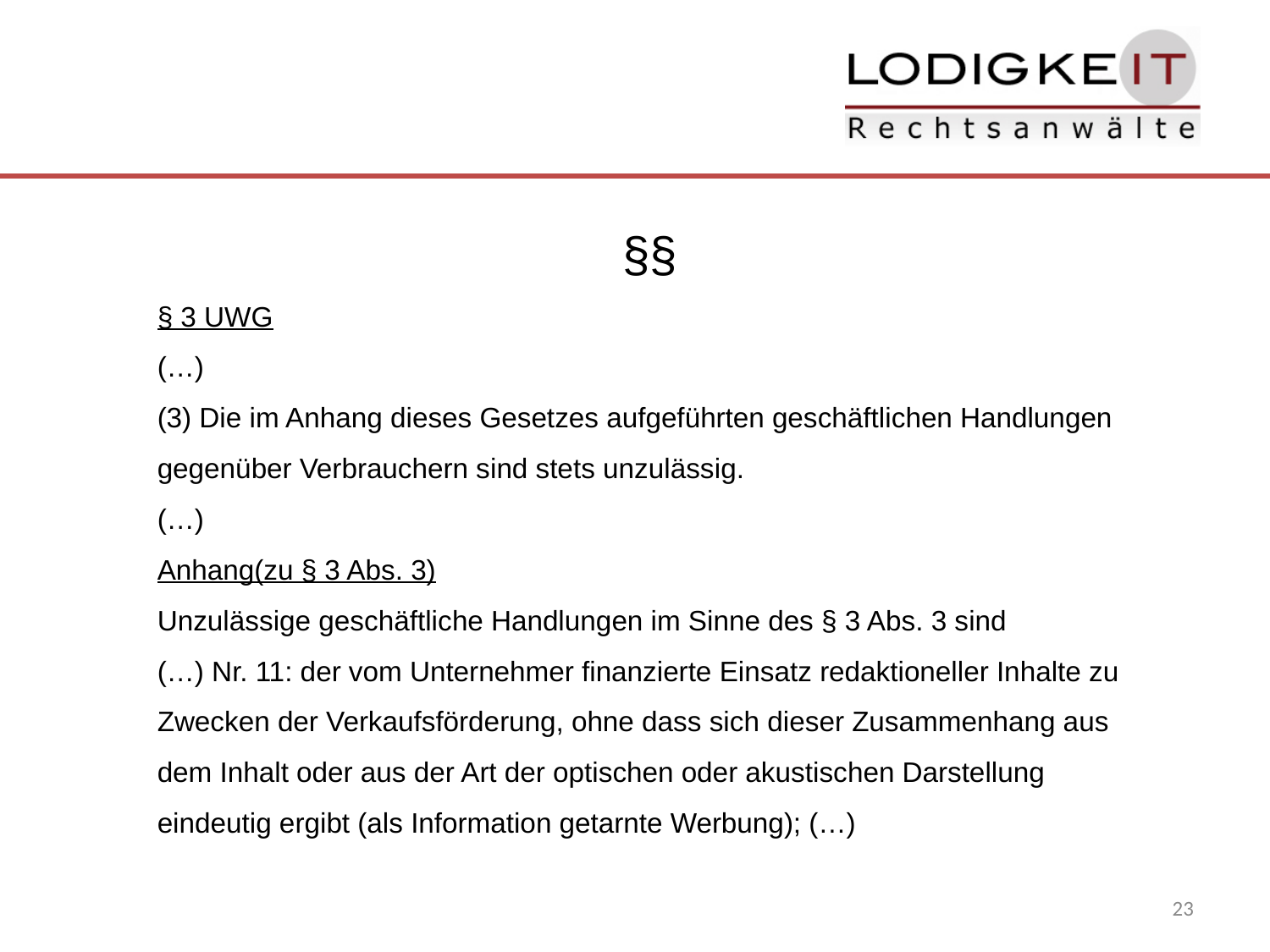

§§
§ 3 UWG
(…)
(3) Die im Anhang dieses Gesetzes aufgeführten geschäftlichen Handlungen gegenüber Verbrauchern sind stets unzulässig.
(…)
Anhang(zu § 3 Abs. 3)
Unzulässige geschäftliche Handlungen im Sinne des § 3 Abs. 3 sind
(…) Nr. 11: der vom Unternehmer finanzierte Einsatz redaktioneller Inhalte zu Zwecken der Verkaufsförderung, ohne dass sich dieser Zusammenhang aus dem Inhalt oder aus der Art der optischen oder akustischen Darstellung eindeutig ergibt (als Information getarnte Werbung); (…)

23